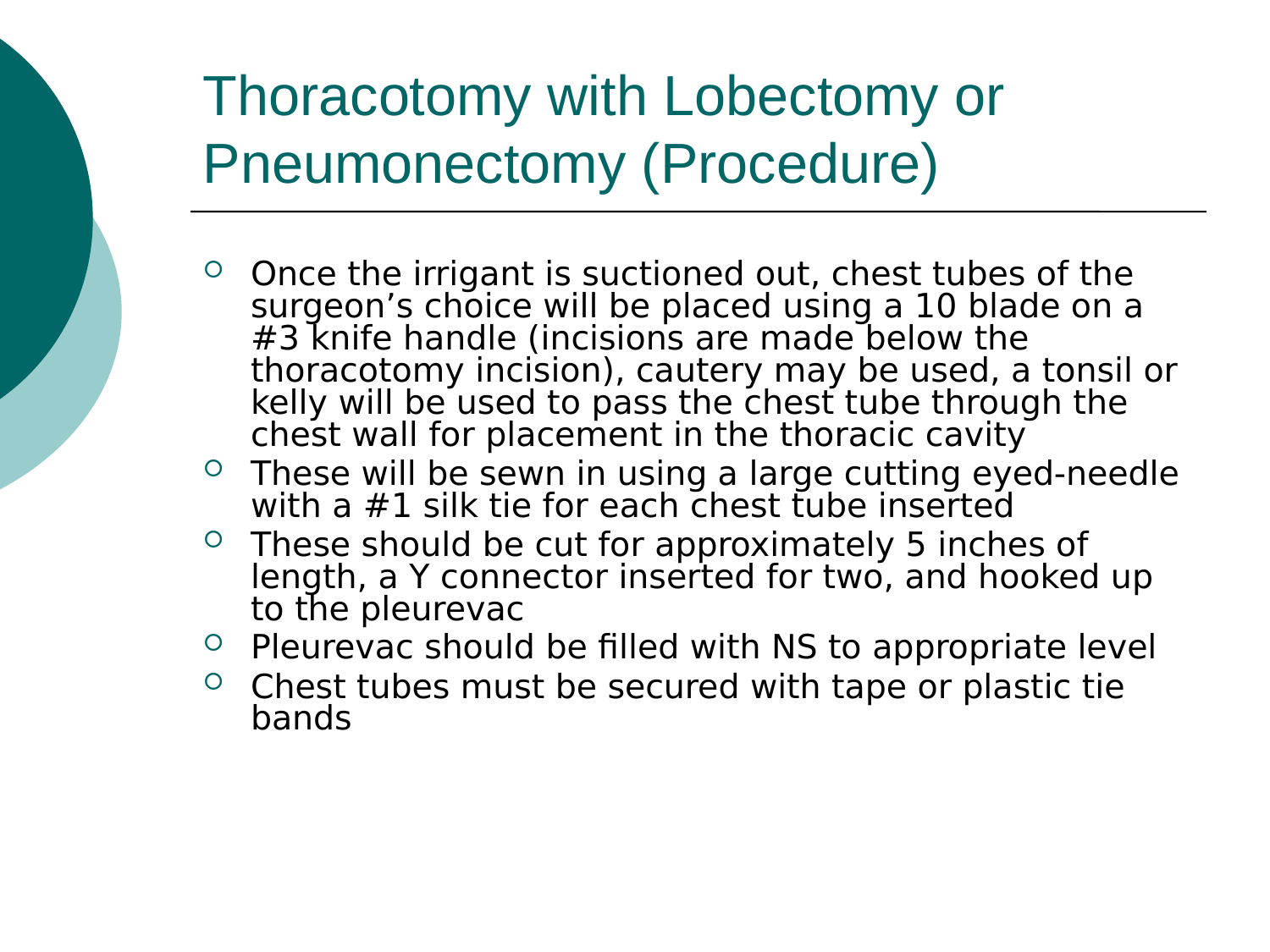

# Thoracotomy with Lobectomy or Pneumonectomy (Procedure)
Once the irrigant is suctioned out, chest tubes of the surgeon’s choice will be placed using a 10 blade on a #3 knife handle (incisions are made below the thoracotomy incision), cautery may be used, a tonsil or kelly will be used to pass the chest tube through the chest wall for placement in the thoracic cavity
These will be sewn in using a large cutting eyed-needle with a #1 silk tie for each chest tube inserted
These should be cut for approximately 5 inches of length, a Y connector inserted for two, and hooked up to the pleurevac
Pleurevac should be filled with NS to appropriate level
Chest tubes must be secured with tape or plastic tie bands